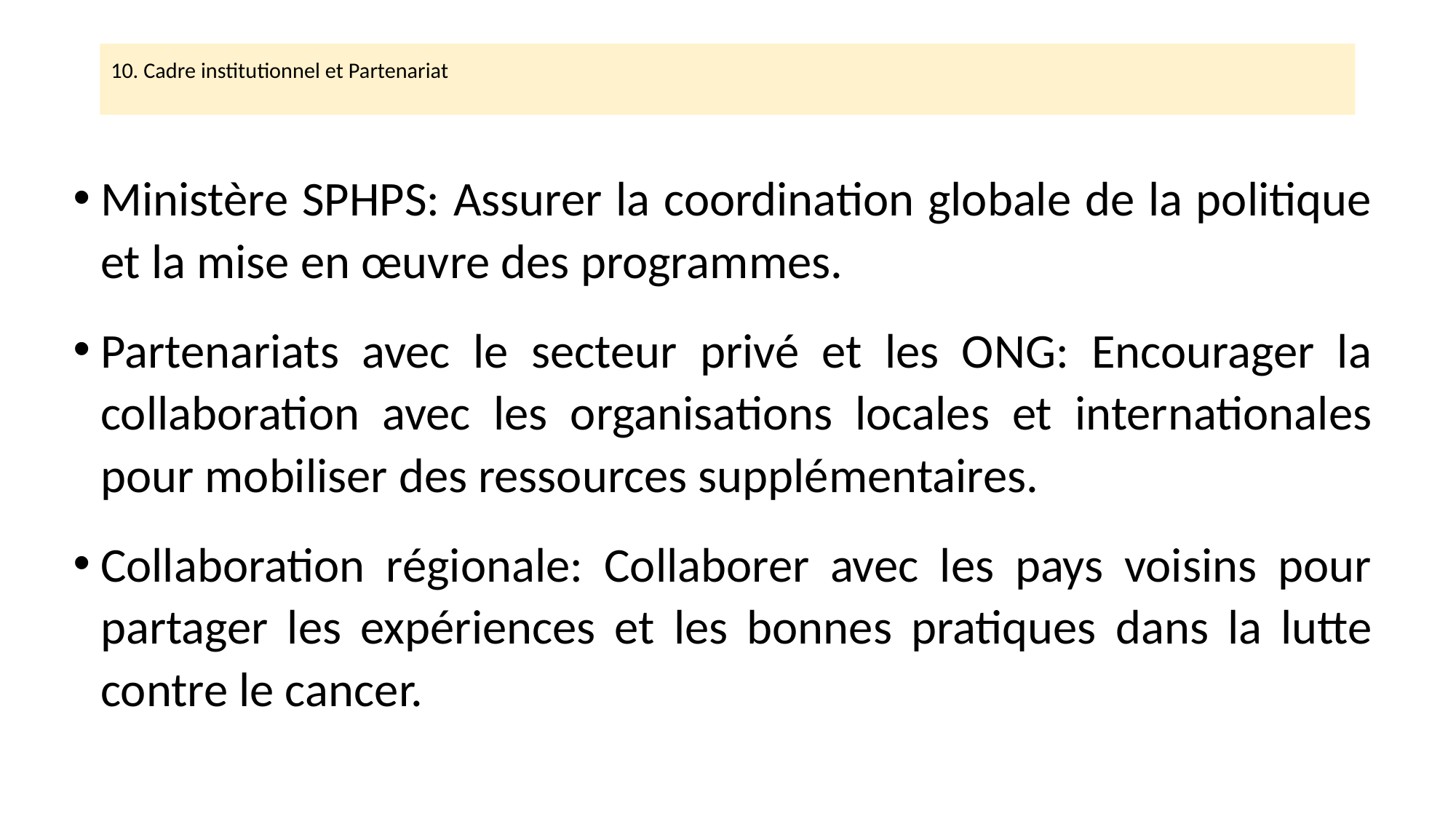

10. Cadre institutionnel et Partenariat
Ministère SPHPS: Assurer la coordination globale de la politique et la mise en œuvre des programmes.
Partenariats avec le secteur privé et les ONG: Encourager la collaboration avec les organisations locales et internationales pour mobiliser des ressources supplémentaires.
Collaboration régionale: Collaborer avec les pays voisins pour partager les expériences et les bonnes pratiques dans la lutte contre le cancer.